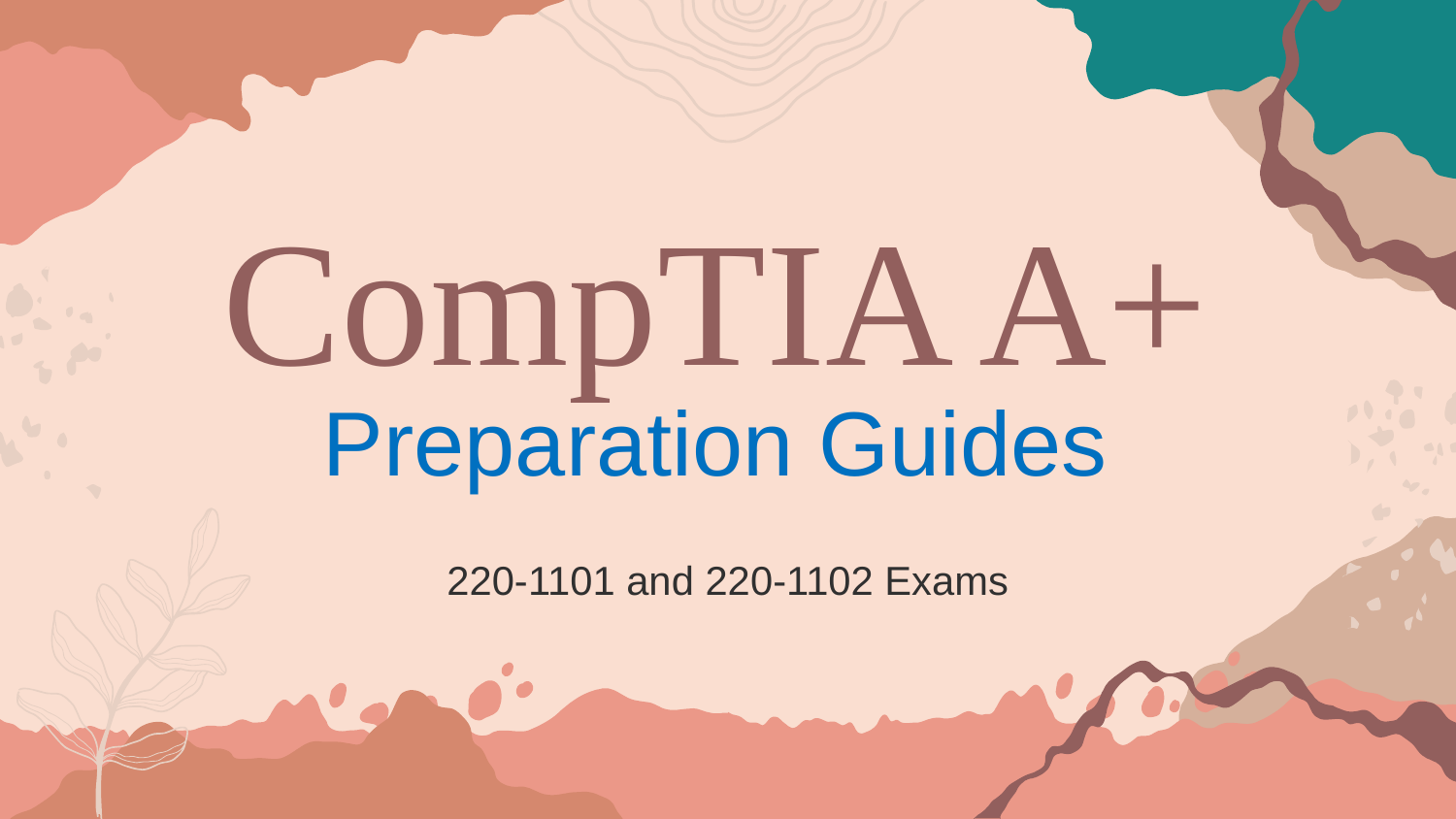

# CompTIA A+ Preparation Guides

220-1101 and 220-1102 Exams